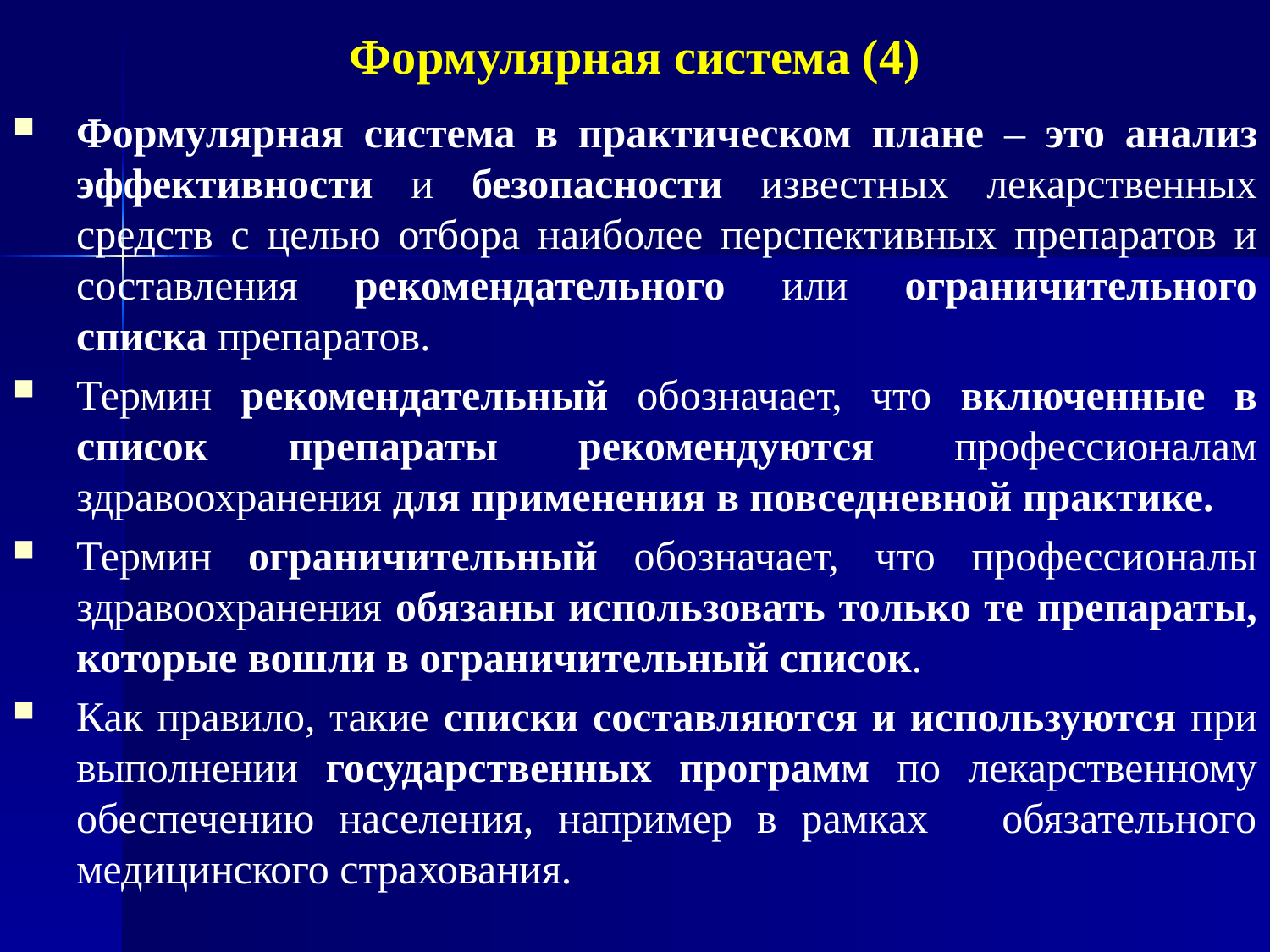

# Формулярная система (4)
Формулярная система в практическом плане – это анализ эффективности и безопасности известных лекарственных средств с целью отбора наиболее перспективных препаратов и составления рекомендательного или ограничительного списка препаратов.
Термин рекомендательный обозначает, что включенные в список препараты рекомендуются профессионалам здравоохранения для применения в повседневной практике.
Термин ограничительный обозначает, что профессионалы здравоохранения обязаны использовать только те препараты, которые вошли в ограничительный список.
Как правило, такие списки составляются и используются при выполнении государственных программ по лекарственному обеспечению населения, например в рамках   обязательного медицинского страхования.